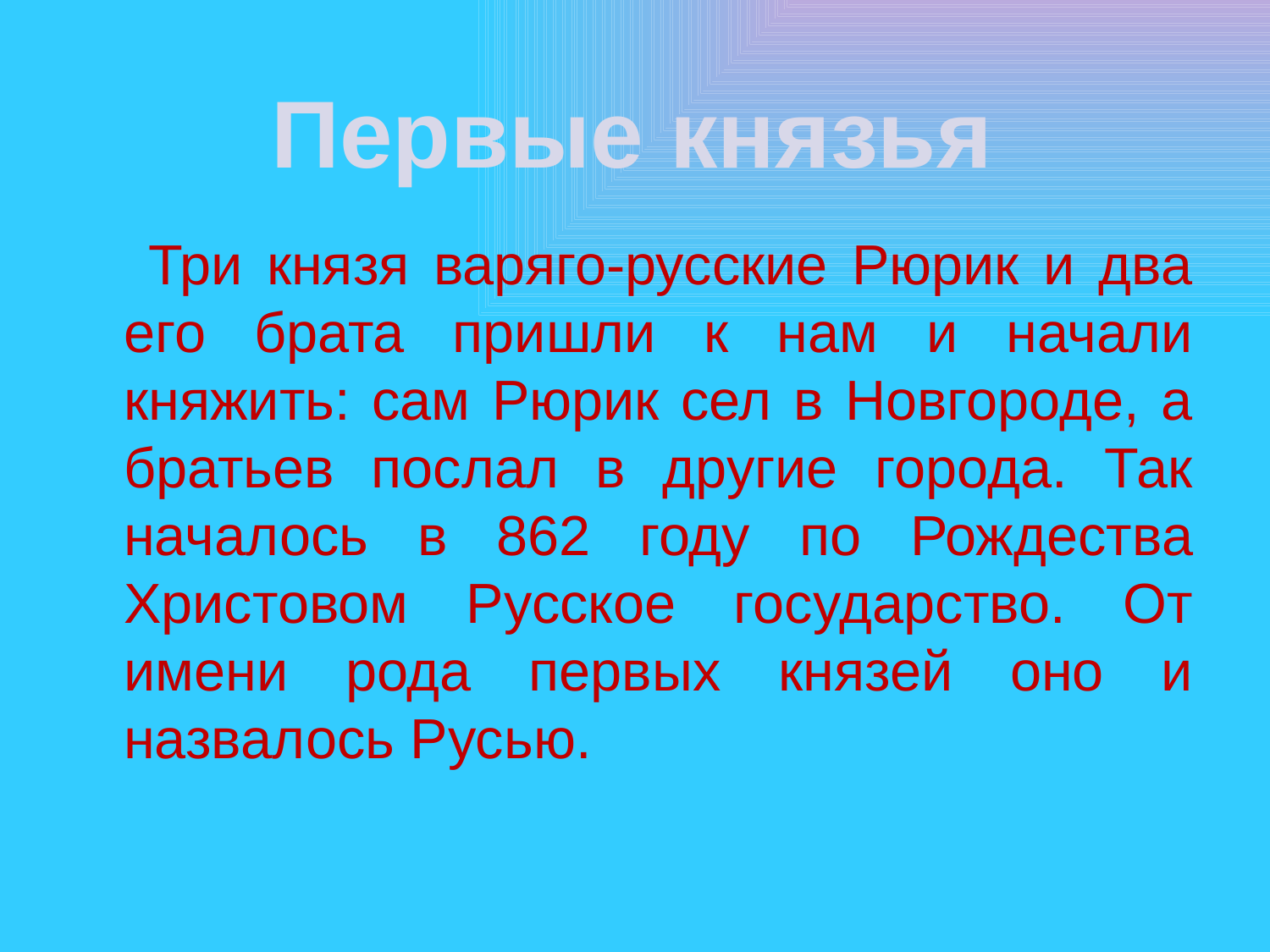

Первые князья
   Три князя варяго-русские Рюрик и два его брата пришли к нам и начали княжить: сам Рюрик сел в Новгороде, а братьев послал в другие города. Так началось в 862 году по Рождества Христовом Русское государство. От имени рода первых князей оно и назвалось Русью.